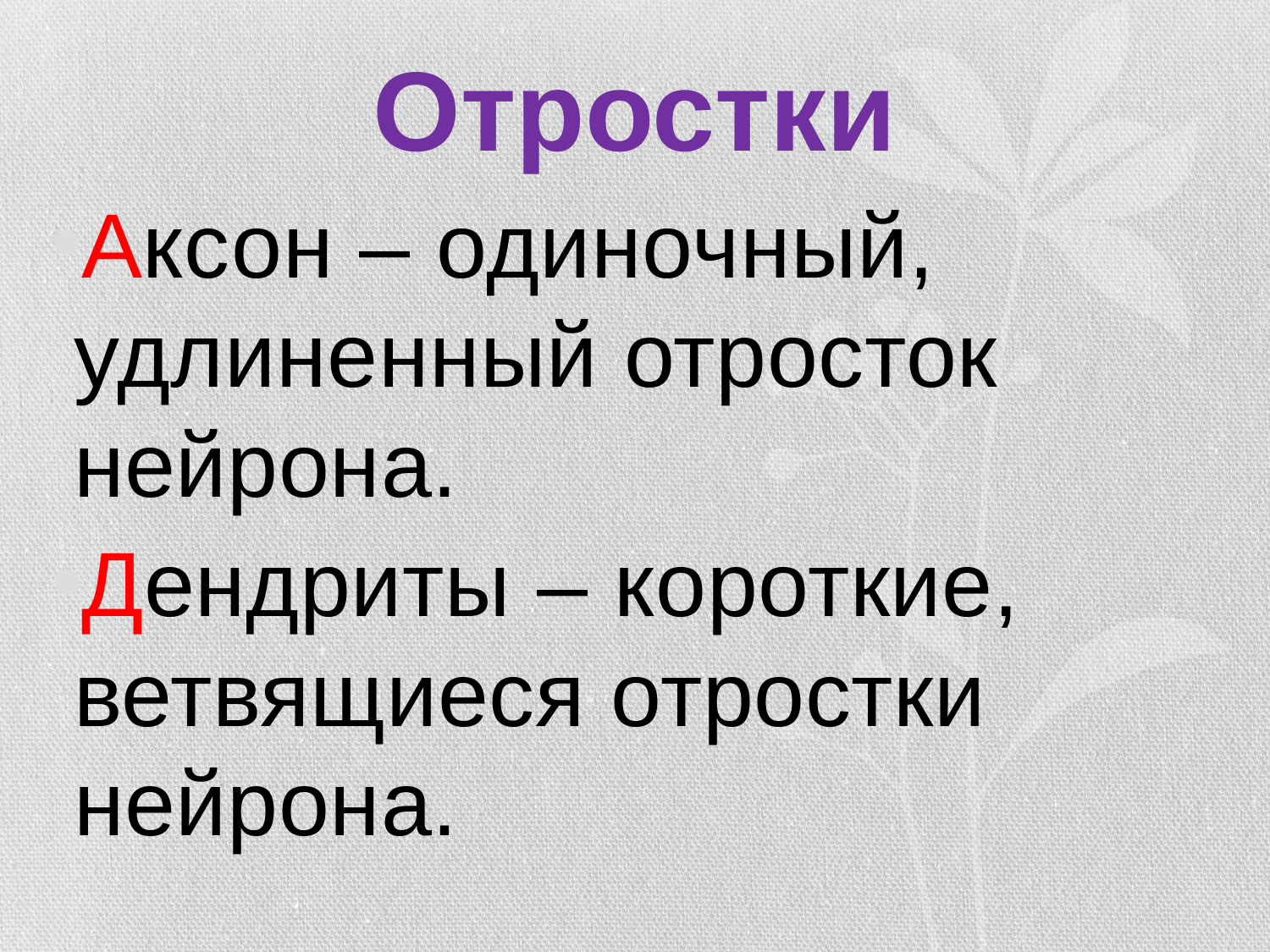

# Отростки
Аксон – одиночный, удлиненный отросток нейрона.
Дендриты – короткие, ветвящиеся отростки нейрона.